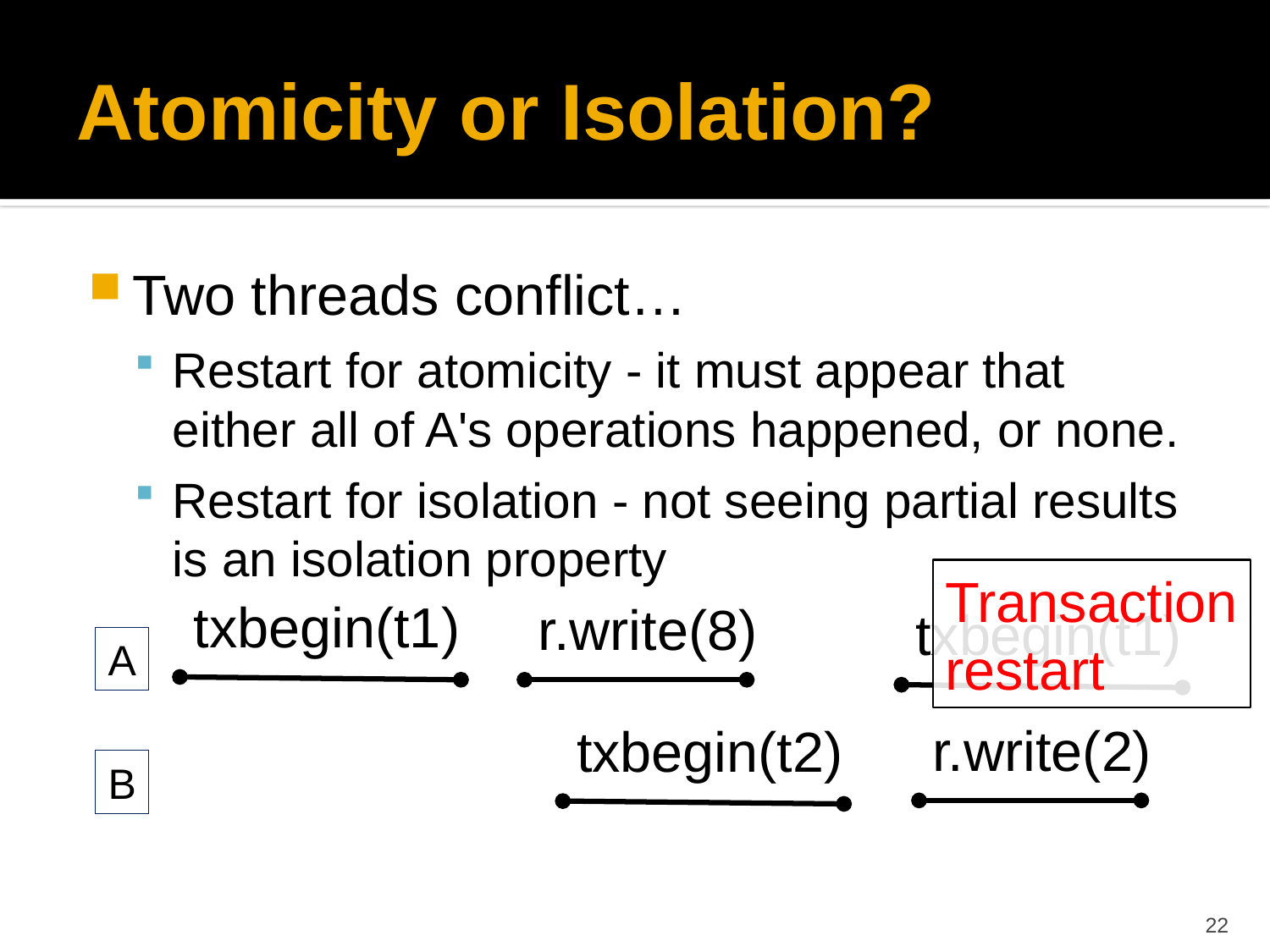

# Atomicity or Isolation?
Two threads conflict…
Restart for atomicity - it must appear that either all of A's operations happened, or none.
Restart for isolation - not seeing partial results is an isolation property
Transaction
restart
txbegin(t1)
r.write(8)
txbegin(t1)
A
r.write(2)
txbegin(t2)
B
22